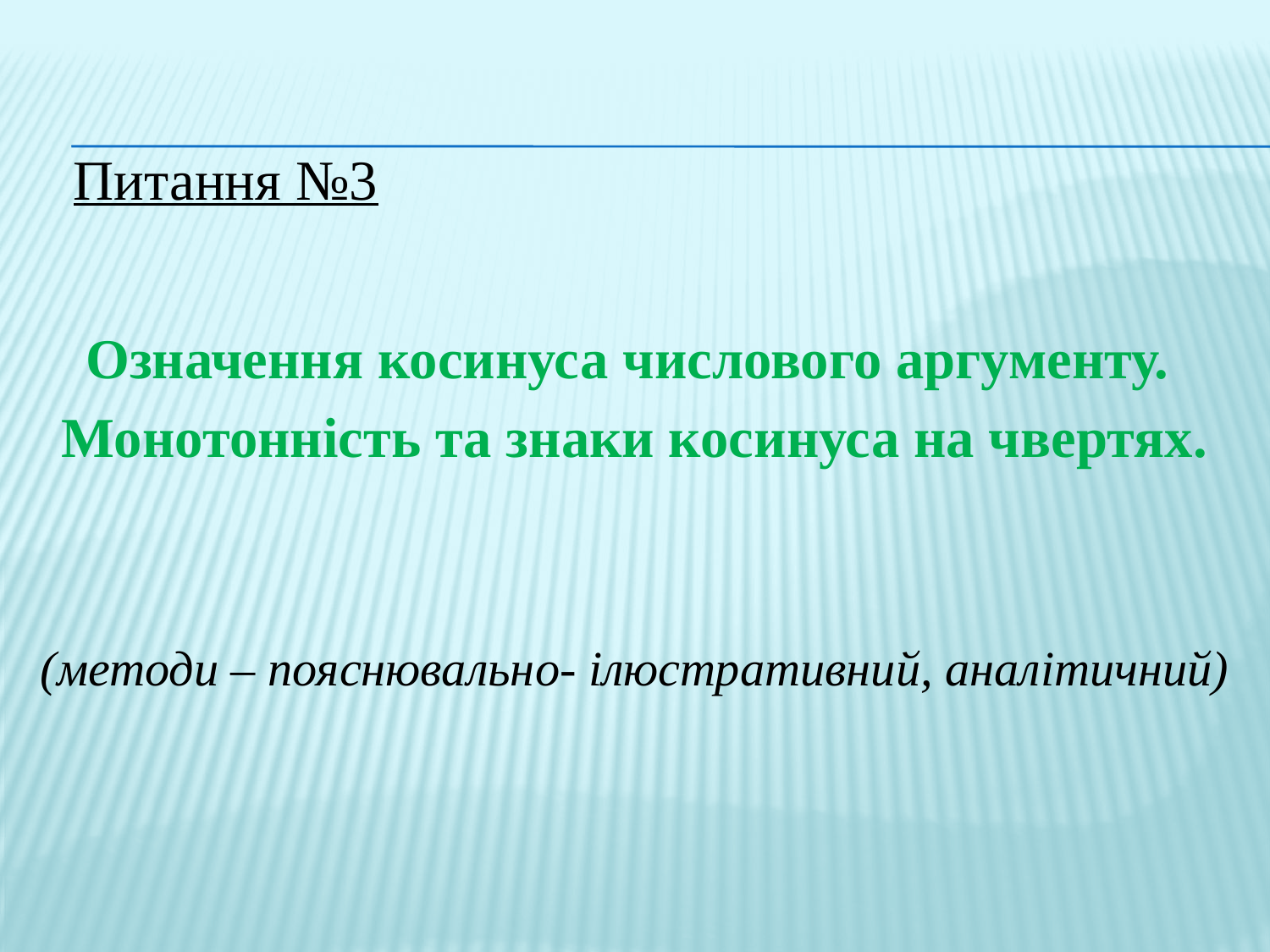

Означення косинуса числового аргументу.
Монотонність та знаки косинуса на чвертях.

(методи – пояснювально- ілюстративний, аналітичний)

Питання №3